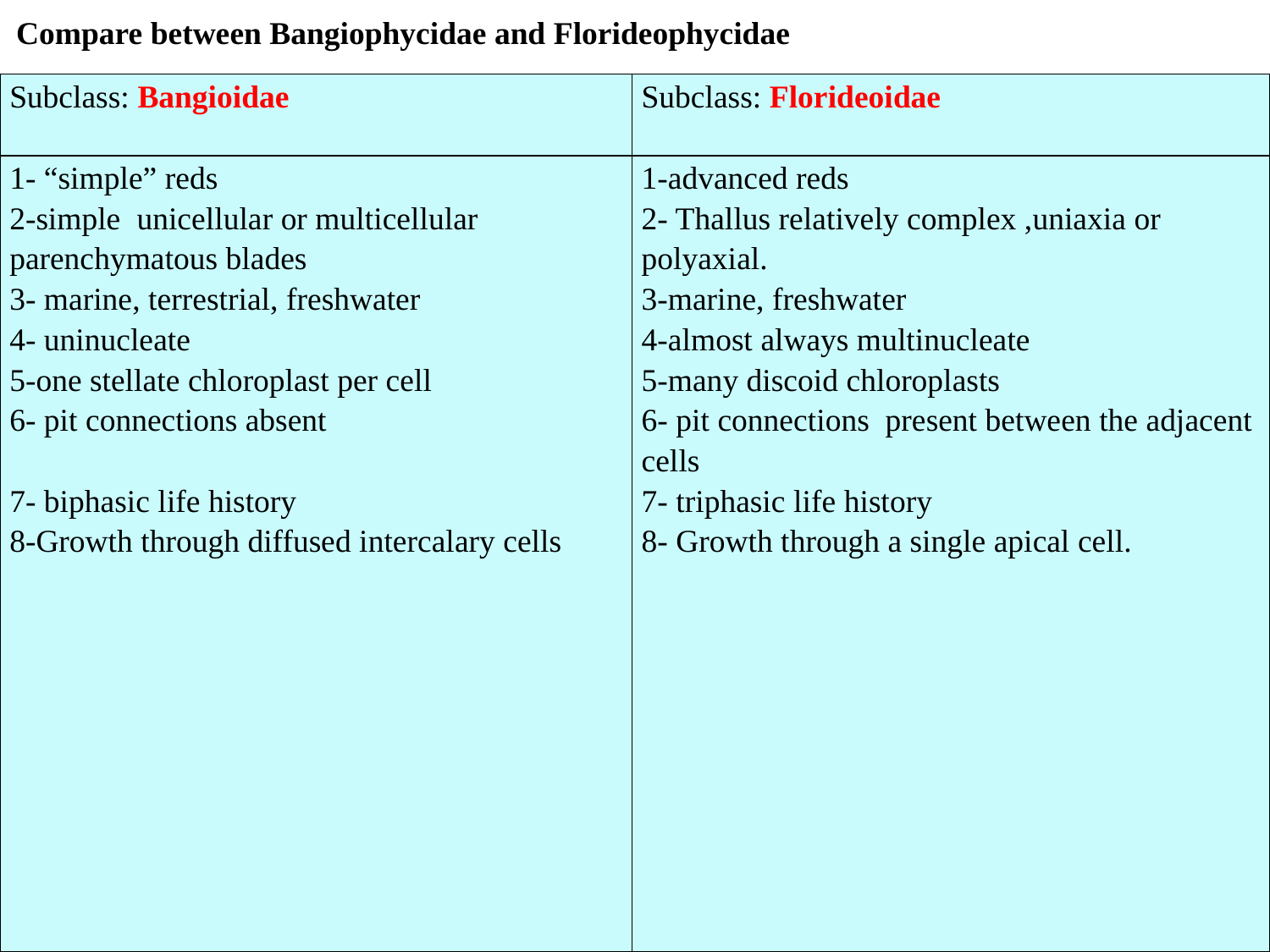

Compare between Bangiophycidae and Florideophycidae
| Subclass: Bangioidae | Subclass: Florideoidae |
| --- | --- |
| 1- “simple” reds 2-simple unicellular or multicellular parenchymatous blades 3- marine, terrestrial, freshwater 4- uninucleate 5-one stellate chloroplast per cell 6- pit connections absent 7- biphasic life history 8-Growth through diffused intercalary cells | 1-advanced reds 2- Thallus relatively complex ,uniaxia or polyaxial. 3-marine, freshwater 4-almost always multinucleate 5-many discoid chloroplasts 6- pit connections present between the adjacent cells 7- triphasic life history 8- Growth through a single apical cell. |